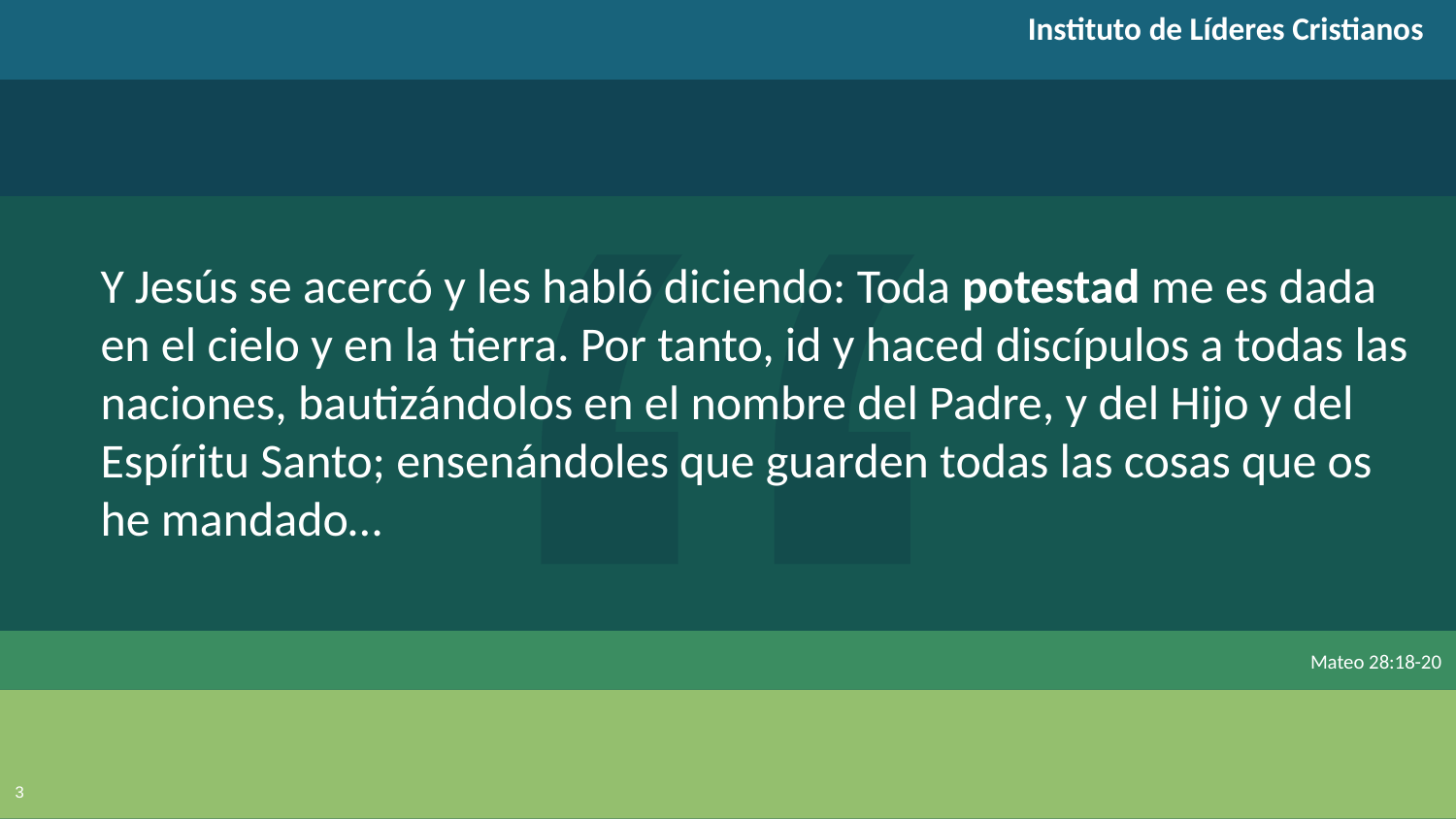

Instituto de Líderes Cristianos

Y Jesús se acercó y les habló diciendo: Toda potestad me es dada en el cielo y en la tierra. Por tanto, id y haced discípulos a todas las naciones, bautizándolos en el nombre del Padre, y del Hijo y del Espíritu Santo; ensenándoles que guarden todas las cosas que os he mandado…
Mateo 28:18-20

3